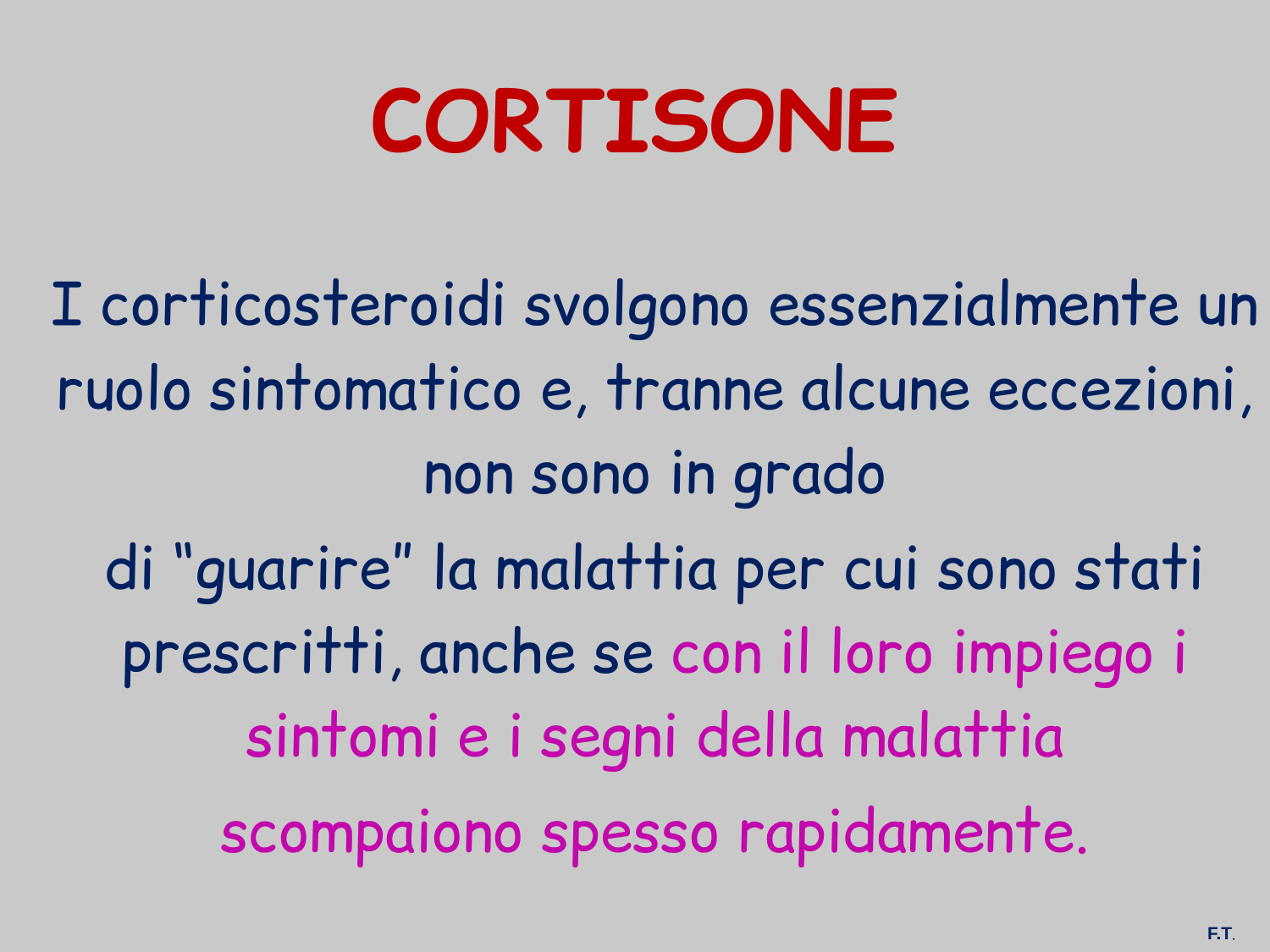

# CORTISONE
I corticosteroidi svolgono essenzialmente un ruolo sintomatico e, tranne alcune eccezioni, non sono in grado
di “guarire” la malattia per cui sono stati prescritti, anche se con il loro impiego i sintomi e i segni della malattia
scompaiono spesso rapidamente.

F.T.